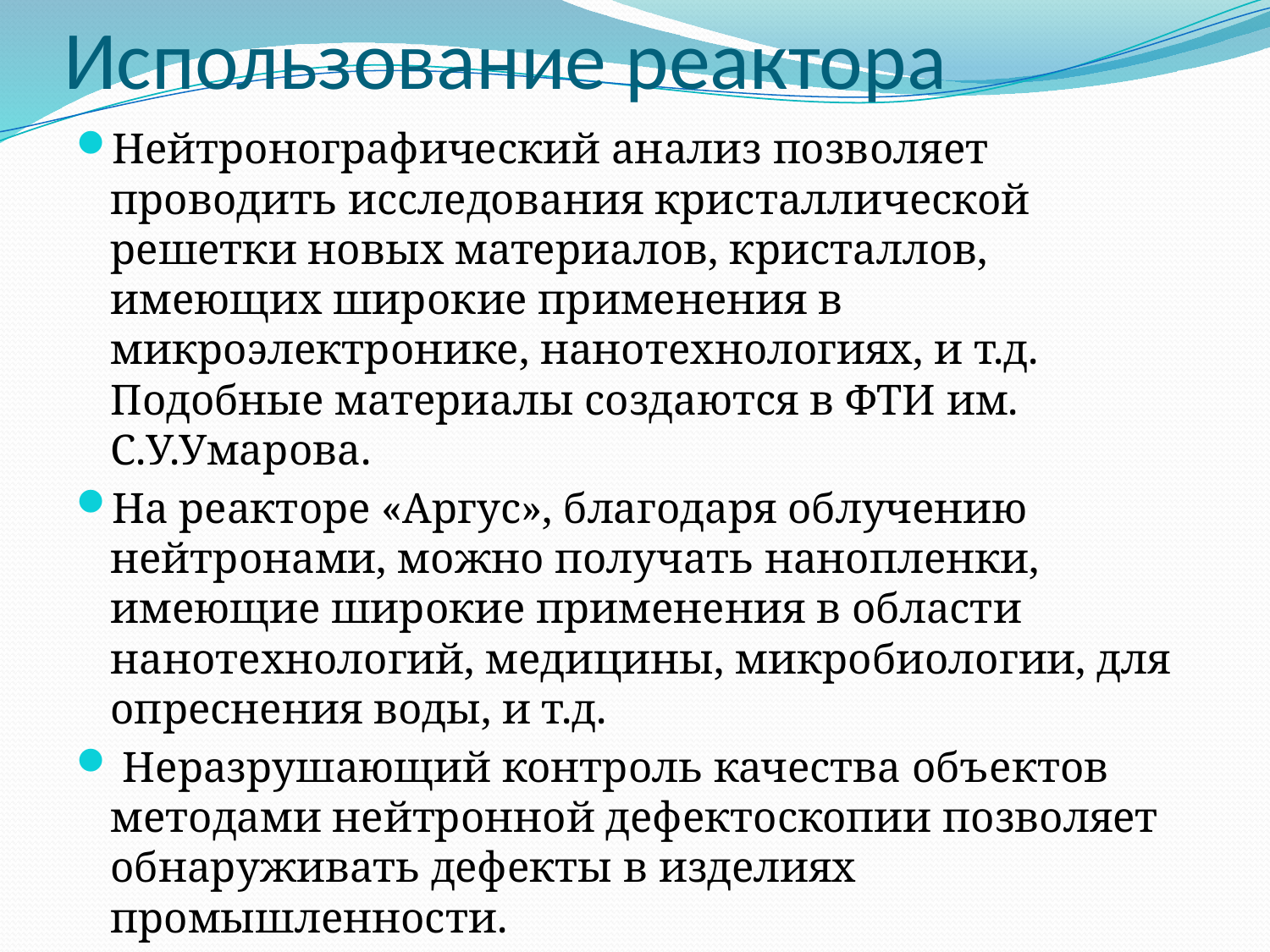

# Использование реактора
Нейтронографический анализ позволяет проводить исследования кристаллической решетки новых материалов, кристаллов, имеющих широкие применения в микроэлектронике, нанотехнологиях, и т.д. Подобные материалы создаются в ФТИ им. С.У.Умарова.
На реакторе «Аргус», благодаря облучению нейтронами, можно получать нанопленки, имеющие широкие применения в области нанотехнологий, медицины, микробиологии, для опреснения воды, и т.д.
 Неразрушающий контроль качества объектов методами нейтронной дефектоскопии позволяет обнаруживать дефекты в изделиях промышленности.